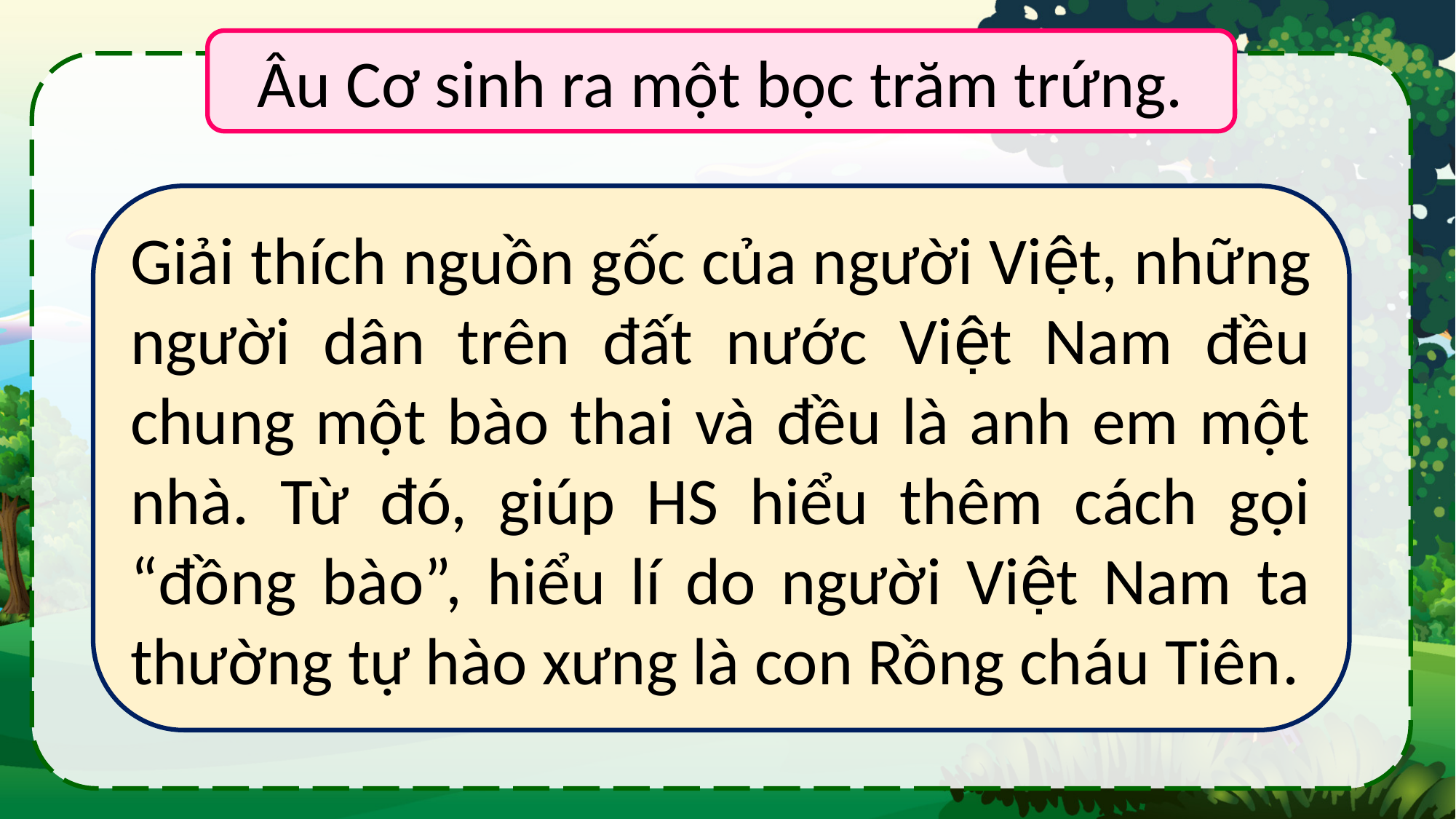

Âu Cơ sinh ra một bọc trăm trứng.

Giải thích nguồn gốc của người Việt, những người dân trên đất nước Việt Nam đều chung một bào thai và đều là anh em một nhà. Từ đó, giúp HS hiểu thêm cách gọi “đồng bào”, hiểu lí do người Việt Nam ta thường tự hào xưng là con Rồng cháu Tiên.